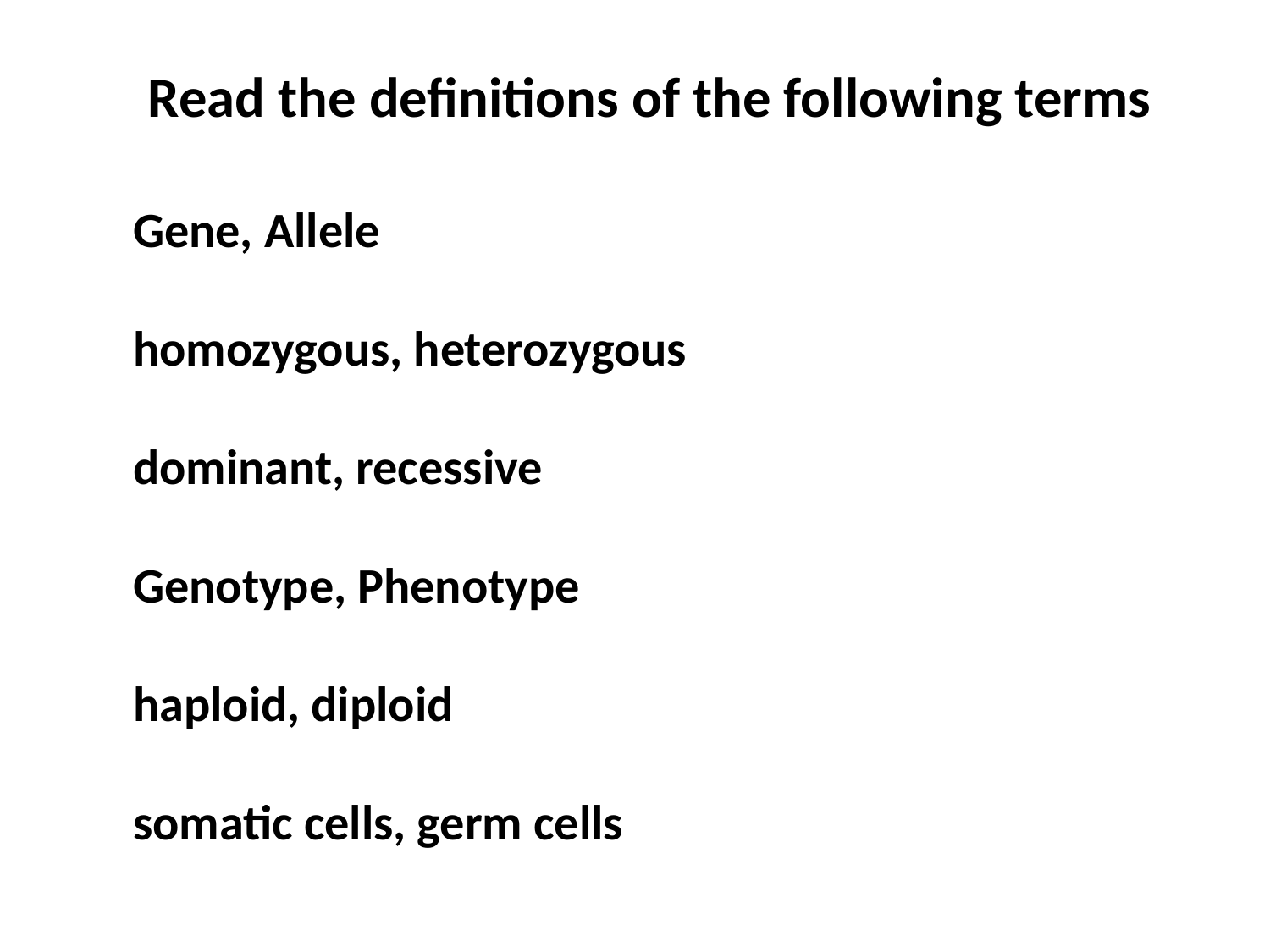

Read the definitions of the following terms
Gene, Allele

homozygous, heterozygous

dominant, recessive

Genotype, Phenotype

haploid, diploid

somatic cells, germ cells